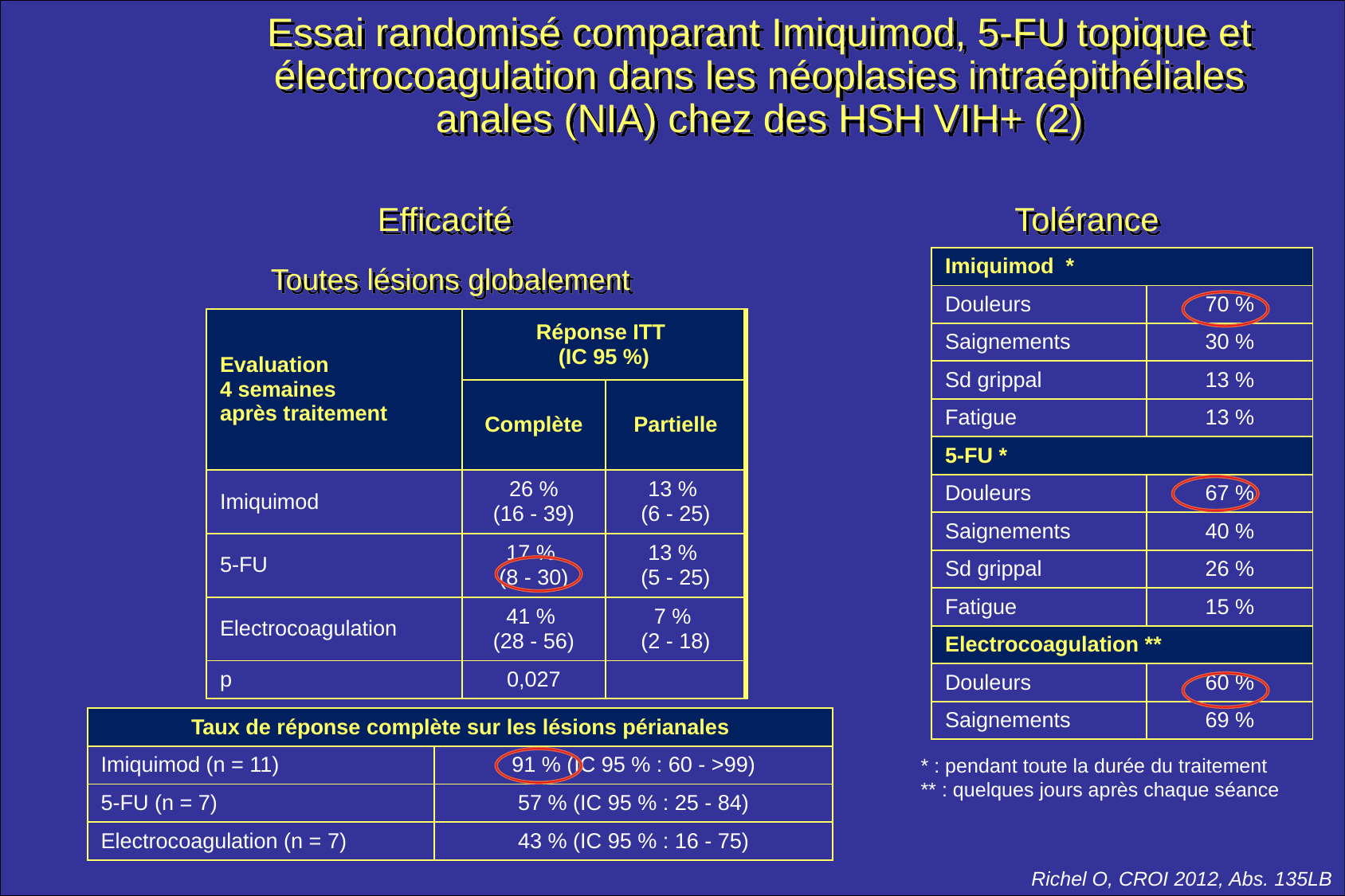

Essai randomisé comparant Imiquimod, 5-FU topique et électrocoagulation dans les néoplasies intraépithéliales anales (NIA) chez des HSH VIH+ (2)
Efficacité
Tolérance
| Imiquimod \* |  |
| --- | --- |
| Douleurs | 70 % |
| Saignements | 30 % |
| Sd grippal | 13 % |
| Fatigue | 13 % |
| 5-FU \* |  |
| Douleurs | 67 % |
| Saignements | 40 % |
| Sd grippal | 26 % |
| Fatigue | 15 % |
| Electrocoagulation \*\* |  |
| Douleurs | 60 % |
| Saignements | 69 % |
Toutes lésions globalement

| Evaluation 4 semaines après traitement | Réponse ITT (IC 95 %) |  |
| --- | --- | --- |
|  | Complète | Partielle |
| Imiquimod | 26 % (16 - 39) | 13 % (6 - 25) |
| 5-FU | 17 % (8 - 30) | 13 % (5 - 25) |
| Electrocoagulation | 41 % (28 - 56) | 7 % (2 - 18) |
| p | 0,027 |  |

| Taux de réponse complète sur les lésions périanales |  |
| --- | --- |
| Imiquimod (n = 11) | 91 % (IC 95 % : 60 - >99) |
| 5-FU (n = 7) | 57 % (IC 95 % : 25 - 84) |
| Electrocoagulation (n = 7) | 43 % (IC 95 % : 16 - 75) |

* : pendant toute la durée du traitement
** : quelques jours après chaque séance
Richel O, CROI 2012, Abs. 135LB